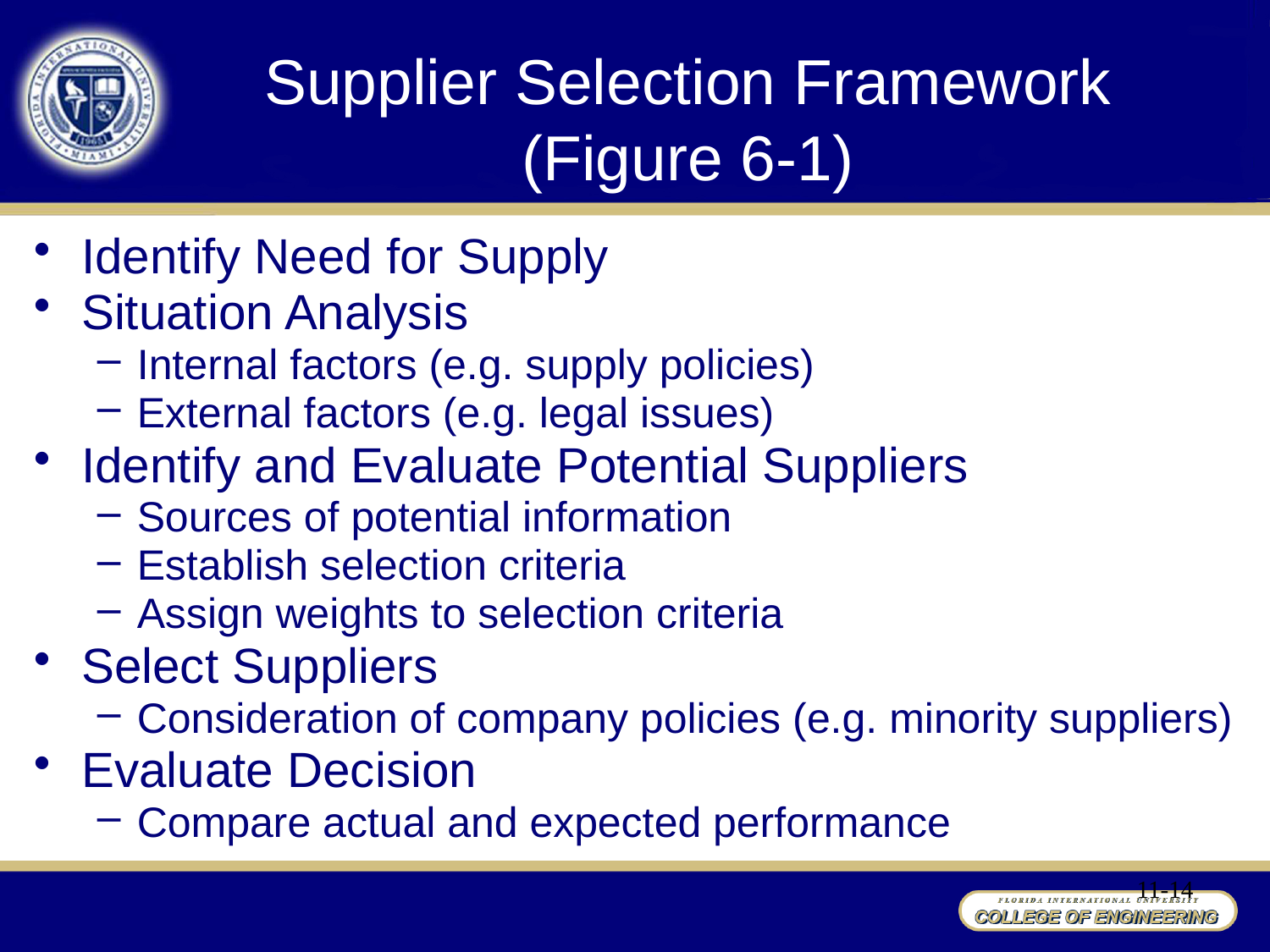

# Supplier Selection Framework (Figure 6-1)
Identify Need for Supply
Situation Analysis
Internal factors (e.g. supply policies)
External factors (e.g. legal issues)
Identify and Evaluate Potential Suppliers
Sources of potential information
Establish selection criteria
Assign weights to selection criteria
Select Suppliers
Consideration of company policies (e.g. minority suppliers)
Evaluate Decision
Compare actual and expected performance

11-14